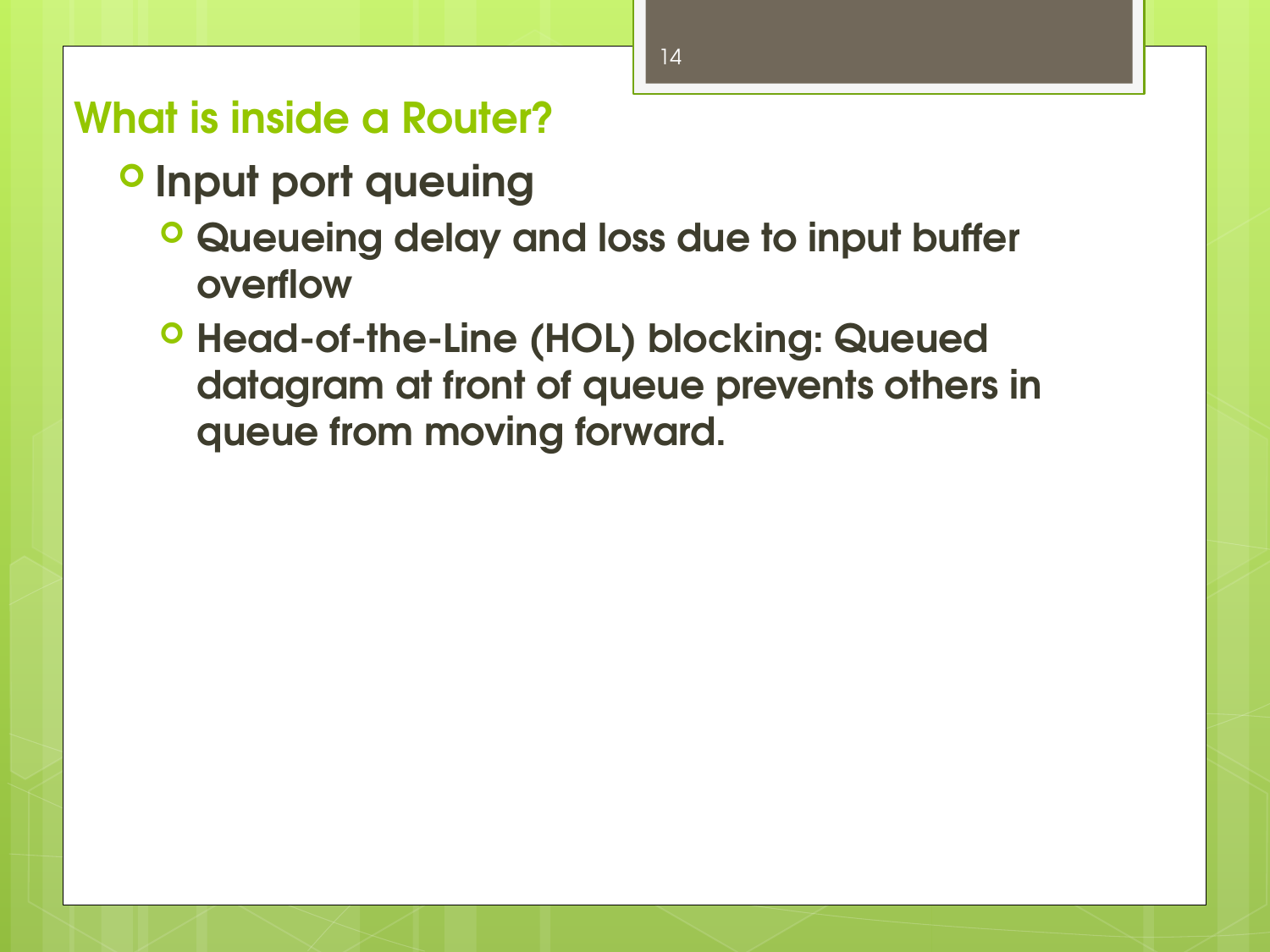

14
# What is inside a Router?
Input port queuing
Queueing delay and loss due to input buffer overflow
Head-of-the-Line (HOL) blocking: Queued datagram at front of queue prevents others in queue from moving forward.